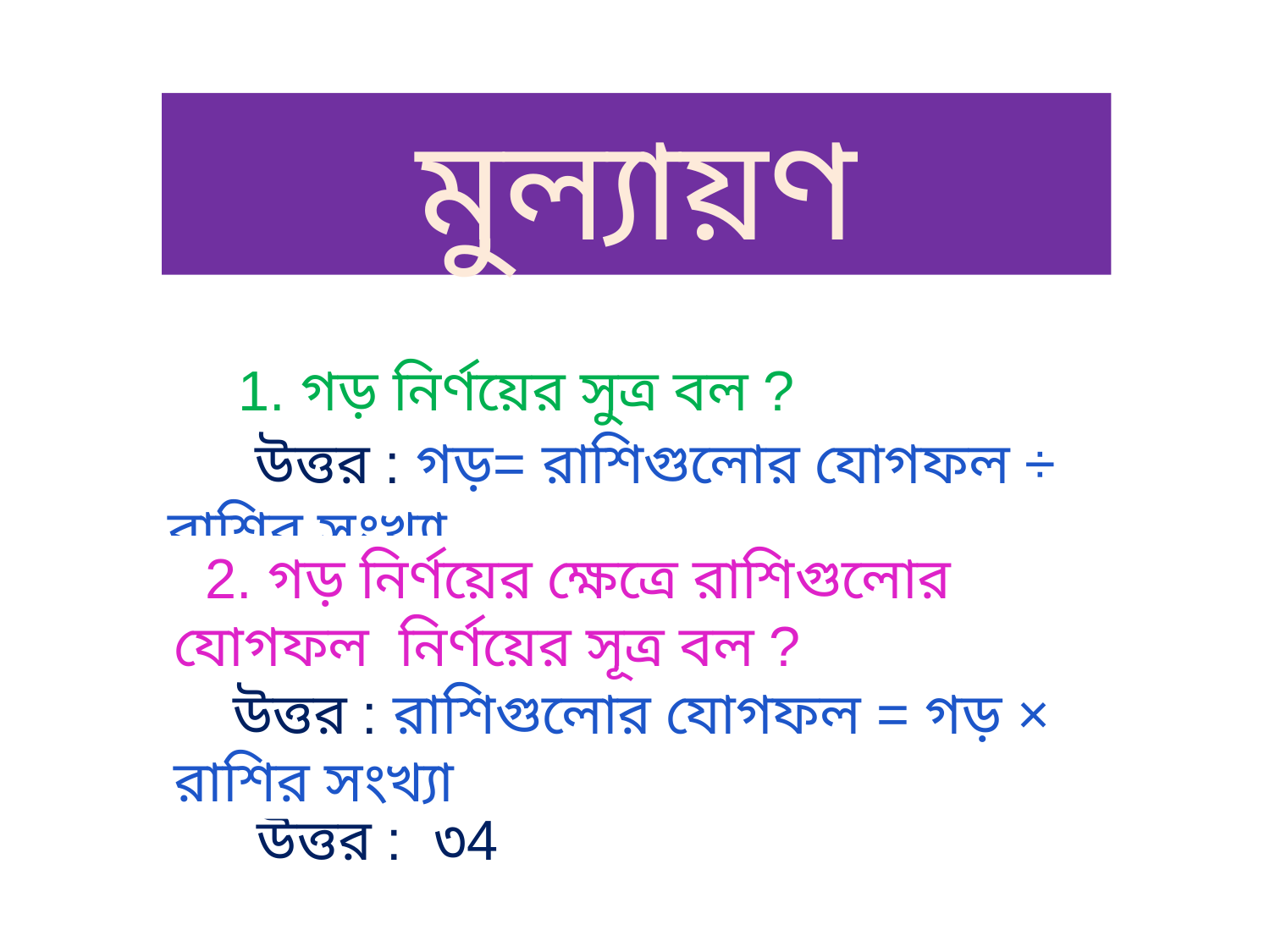

মুল্যায়ণ
   1. গড় নির্ণয়ের সুত্র বল ?
      উত্তর : গড়= রাশিগুলোর যোগফল ÷ রাশির সংখ্যা
  2. গড় নির্ণয়ের ক্ষেত্রে রাশিগুলোর  যোগফল  নির্ণয়ের সূত্র বল ?
    উত্তর : রাশিগুলোর যোগফল = গড় × রাশির সংখ্যা
  ৩.  ৪২ , ১৫ , ৪৫ এর গড় কত ?
      উত্তর :  ৩4